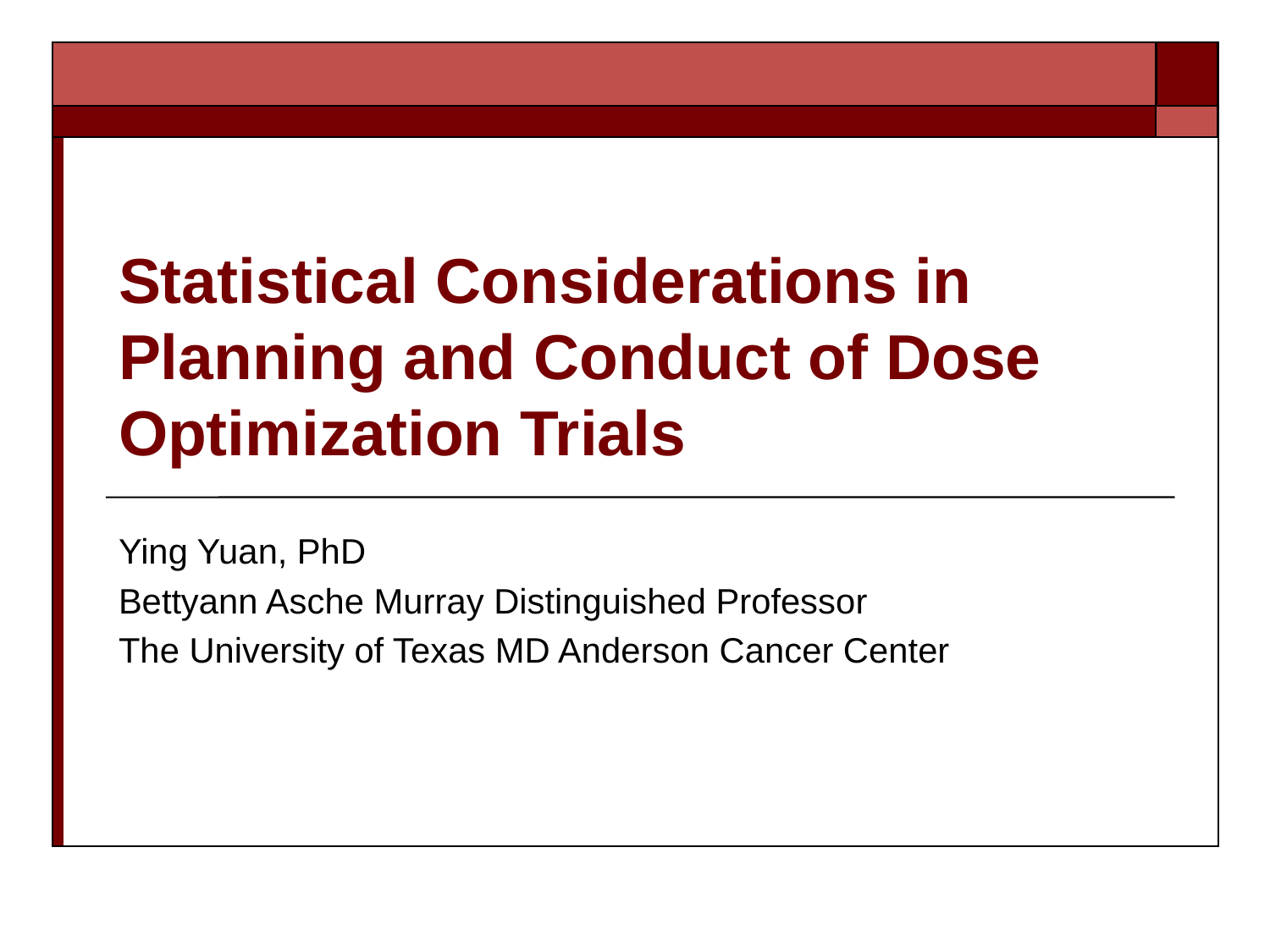

# Statistical Considerations in Planning and Conduct of Dose Optimization Trials
Ying Yuan, PhD
Bettyann Asche Murray Distinguished Professor
The University of Texas MD Anderson Cancer Center